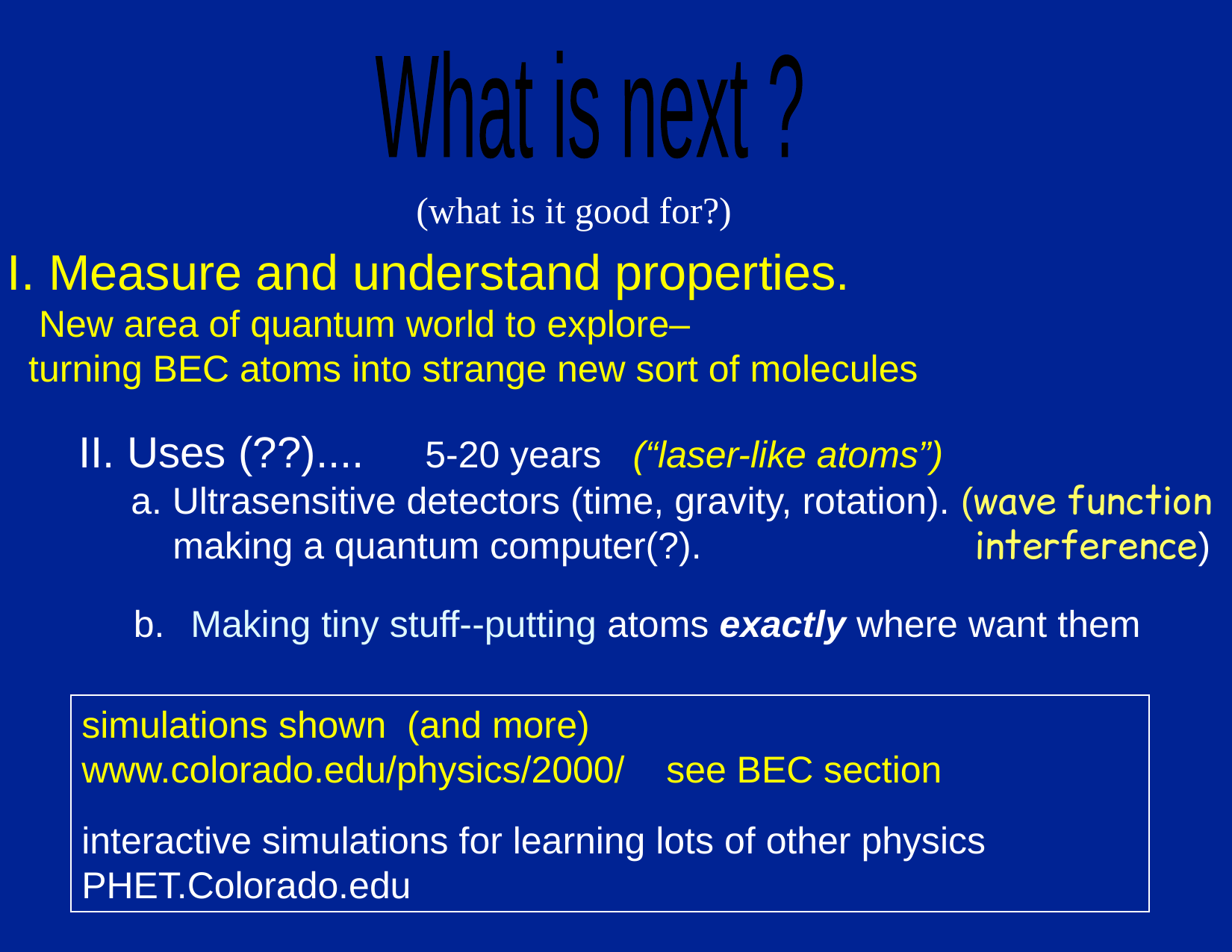

What is next ?
# (what is it good for?)
I. Measure and understand properties.
   New area of quantum world to explore–
  turning BEC atoms into strange new sort of molecules
II. Uses (??)....	 5-20 years   (“laser-like atoms”)
     a. Ultrasensitive detectors (time, gravity, rotation). (wave function
         making a quantum computer(?).			interference)

       b. 	Making tiny stuff--putting atoms exactly where want them

simulations shown  (and more) www.colorado.edu/physics/2000/    see BEC section

interactive simulations for learning lots of other physics
PHET.Colorado.edu